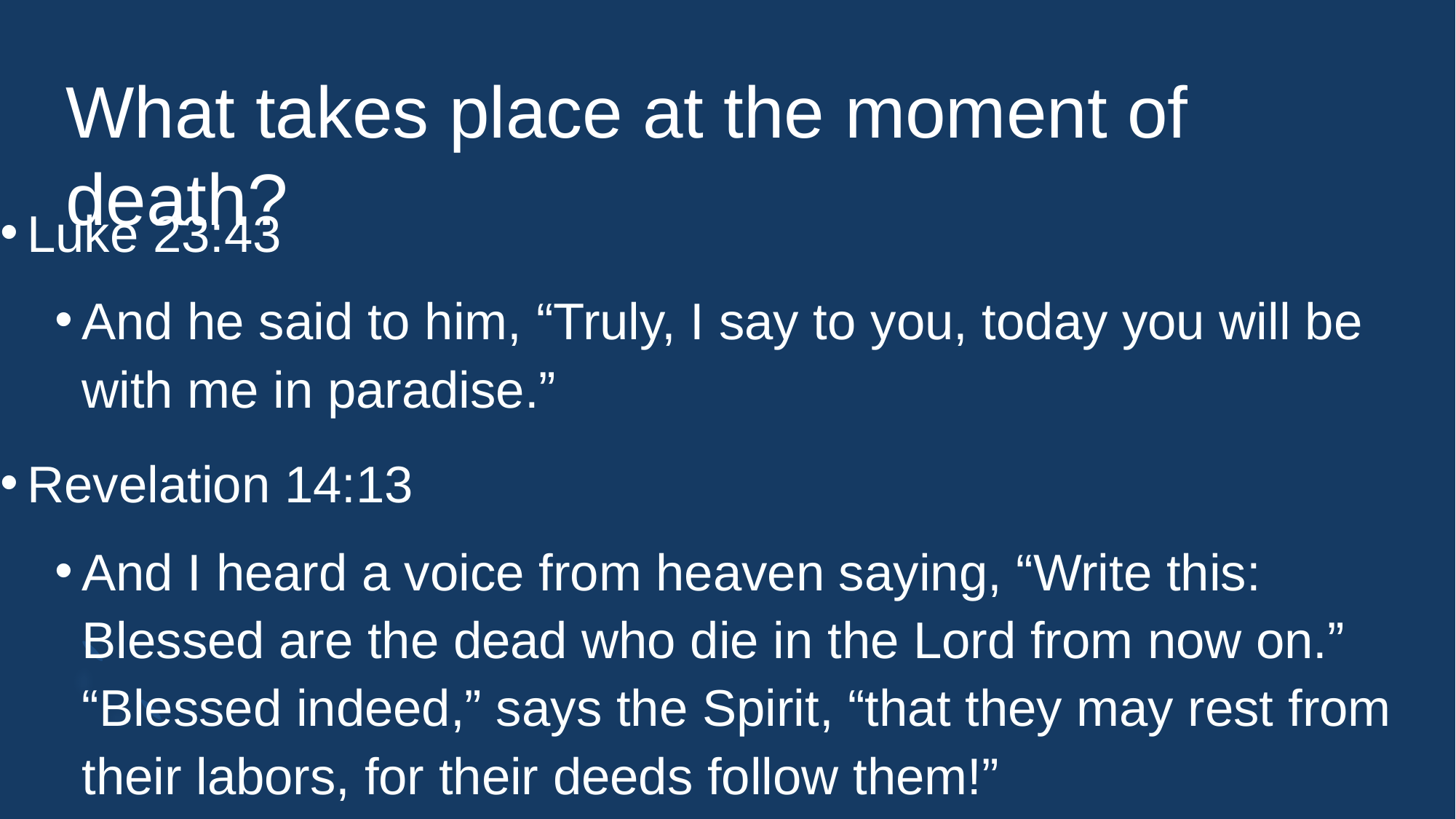

# What takes place at the moment of death?
Luke 23:43
And he said to him, “Truly, I say to you, today you will be with me in paradise.”
Revelation 14:13
And I heard a voice from heaven saying, “Write this: Blessed are the dead who die in the Lord from now on.” “Blessed indeed,” says the Spirit, “that they may rest from their labors, for their deeds follow them!”